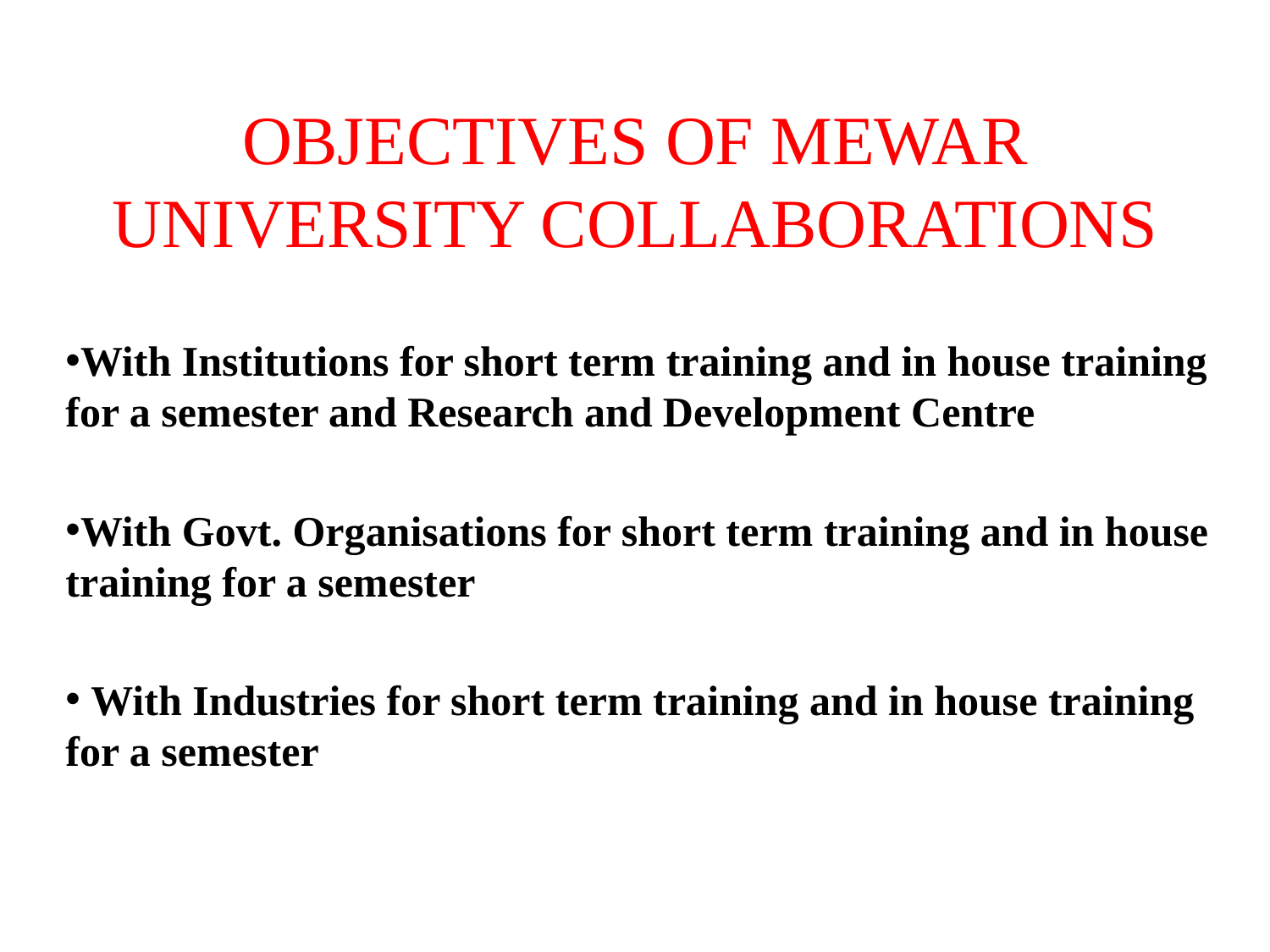

# OBJECTIVES OF MEWAR UNIVERSITY COLLABORATIONS
With Institutions for short term training and in house training for a semester and Research and Development Centre

With Govt. Organisations for short term training and in house training for a semester

 With Industries for short term training and in house training for a semester